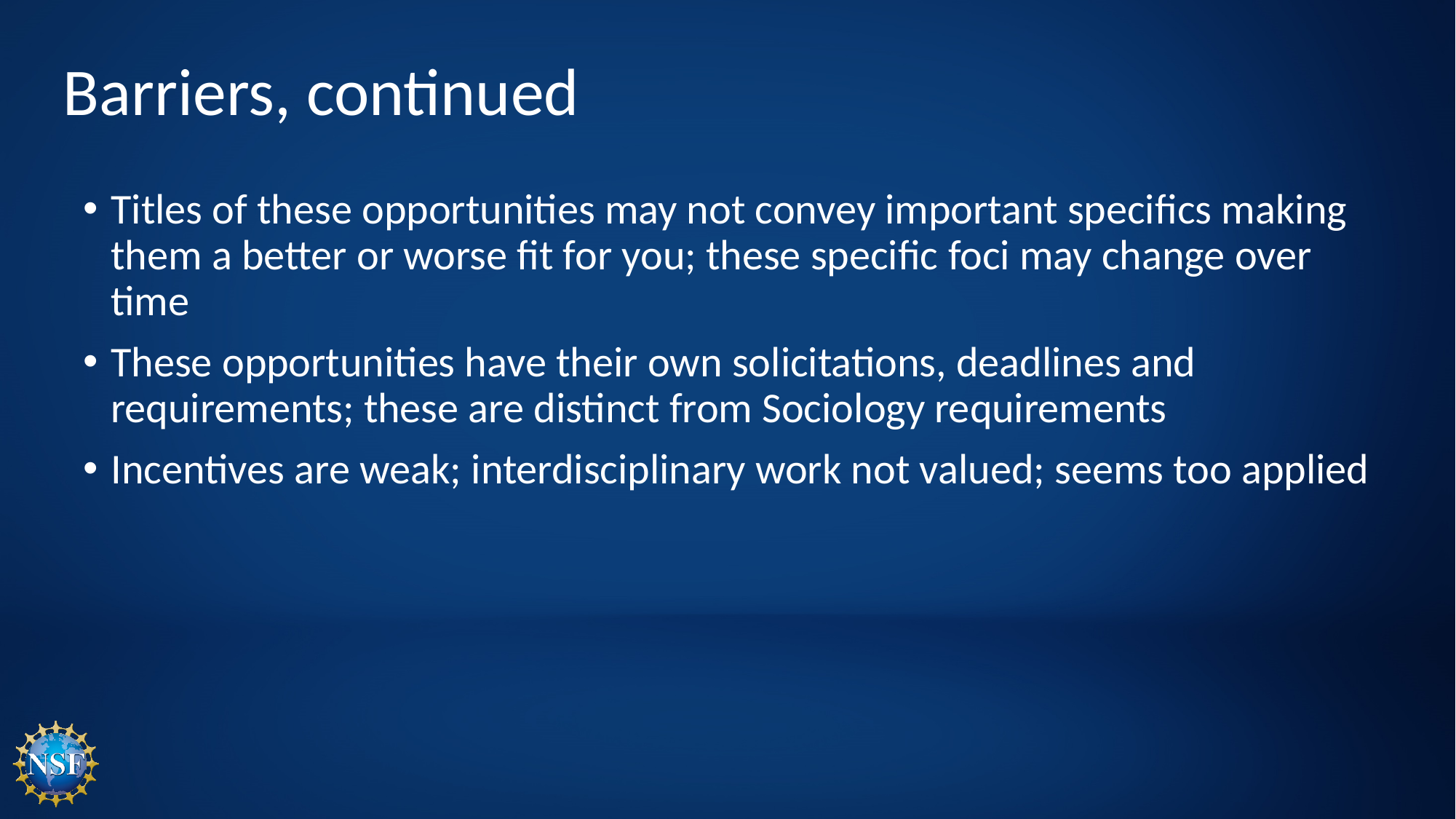

# Barriers, continued
Titles of these opportunities may not convey important specifics making them a better or worse fit for you; these specific foci may change over time
These opportunities have their own solicitations, deadlines and requirements; these are distinct from Sociology requirements
Incentives are weak; interdisciplinary work not valued; seems too applied